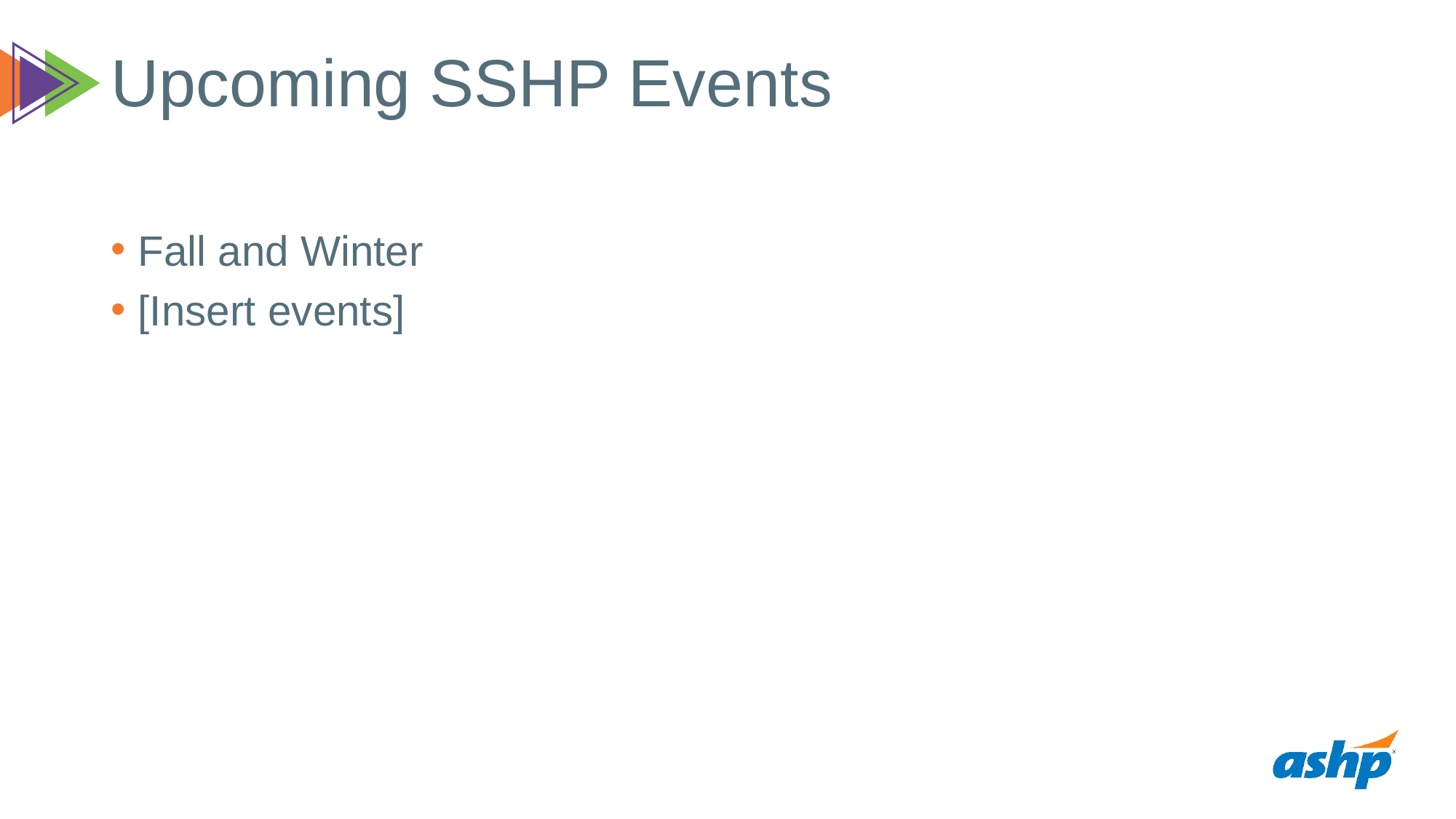

# Upcoming SSHP Events
Fall and Winter
[Insert events]